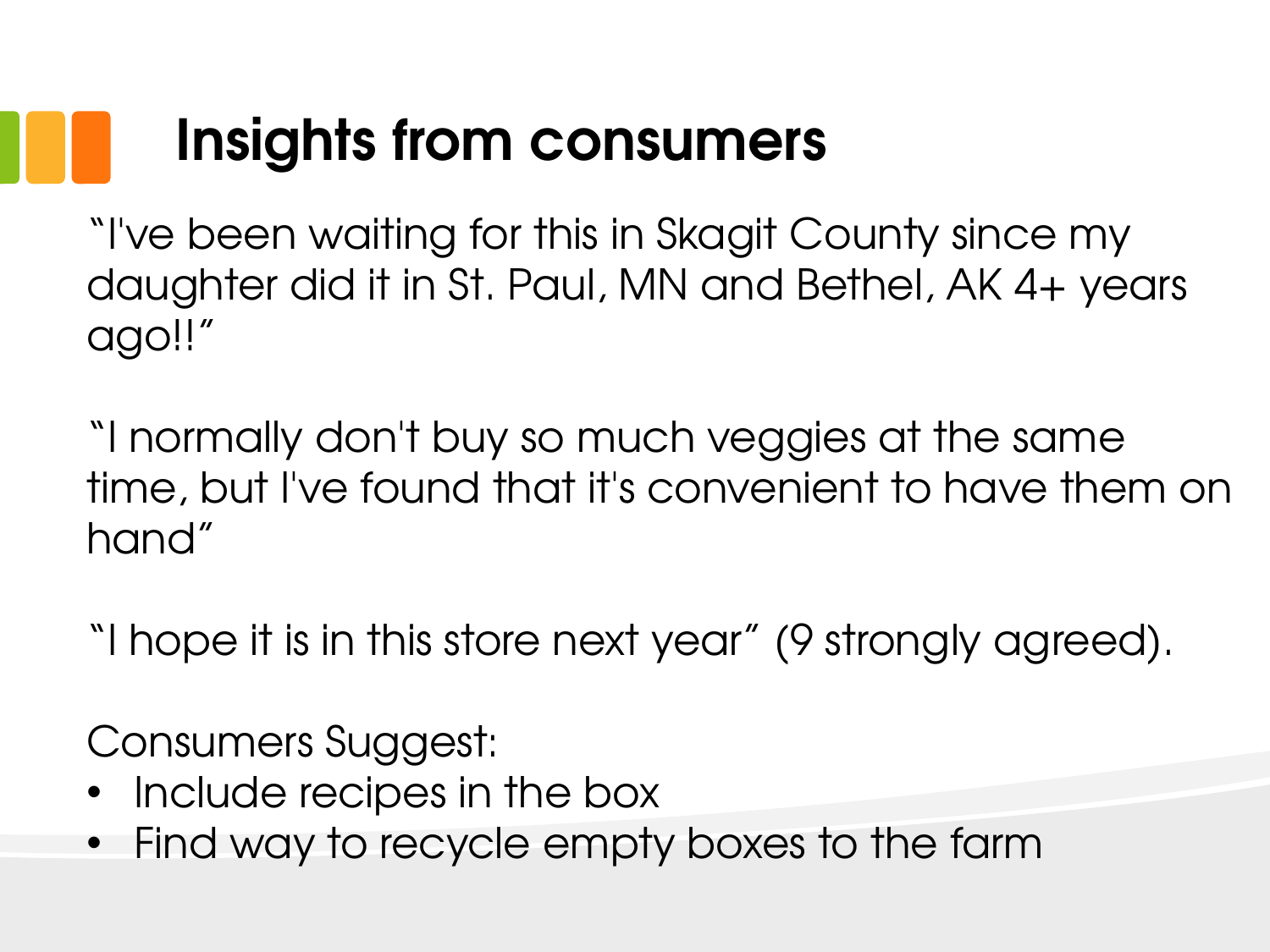

# Insights from consumers
“I've been waiting for this in Skagit County since my daughter did it in St. Paul, MN and Bethel, AK 4+ years ago!!”

“I normally don't buy so much veggies at the same time, but I've found that it's convenient to have them on hand”

“I hope it is in this store next year” (9 strongly agreed).

Consumers Suggest:
Include recipes in the box
Find way to recycle empty boxes to the farm